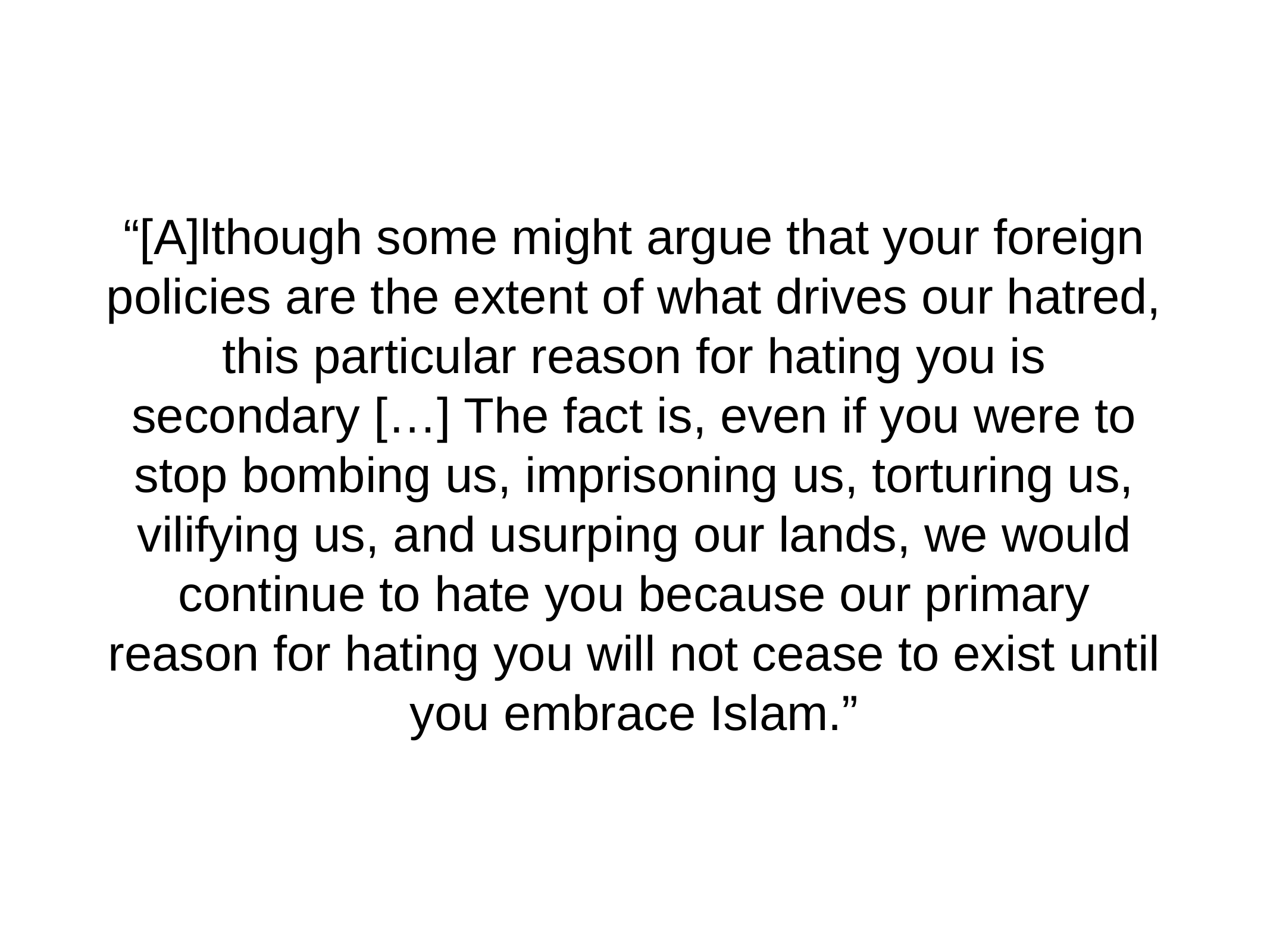

“[A]lthough some might argue that your foreign policies are the extent of what drives our hatred, this particular reason for hating you is secondary […] The fact is, even if you were to stop bombing us, imprisoning us, torturing us, vilifying us, and usurping our lands, we would continue to hate you because our primary reason for hating you will not cease to exist until you embrace Islam.”